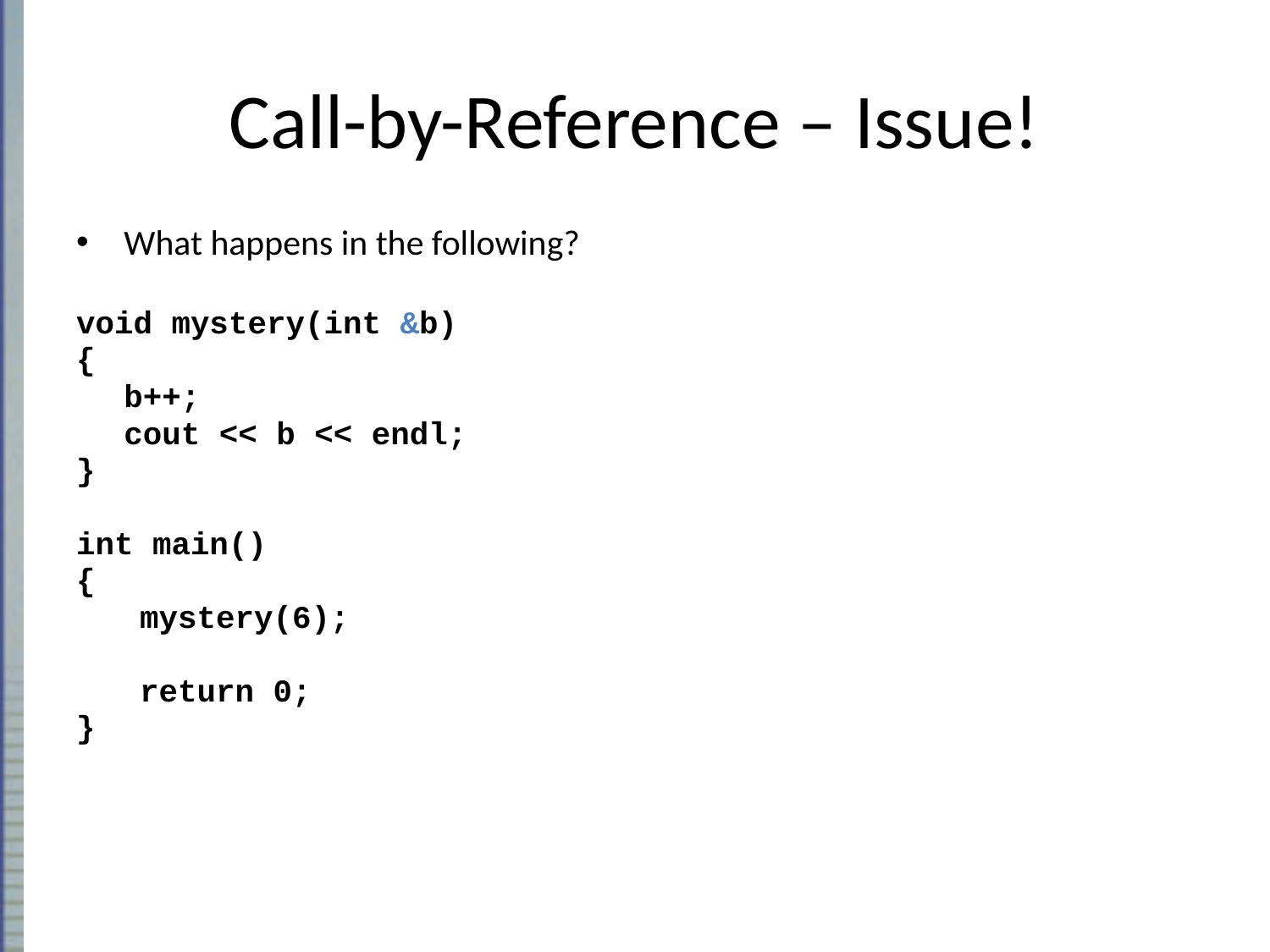

# Call-by-Reference – Issue!
What happens in the following?

void mystery(int &b)
{
	b++;
	cout << b << endl;
}

int main()
{
mystery(6);

return 0;
}